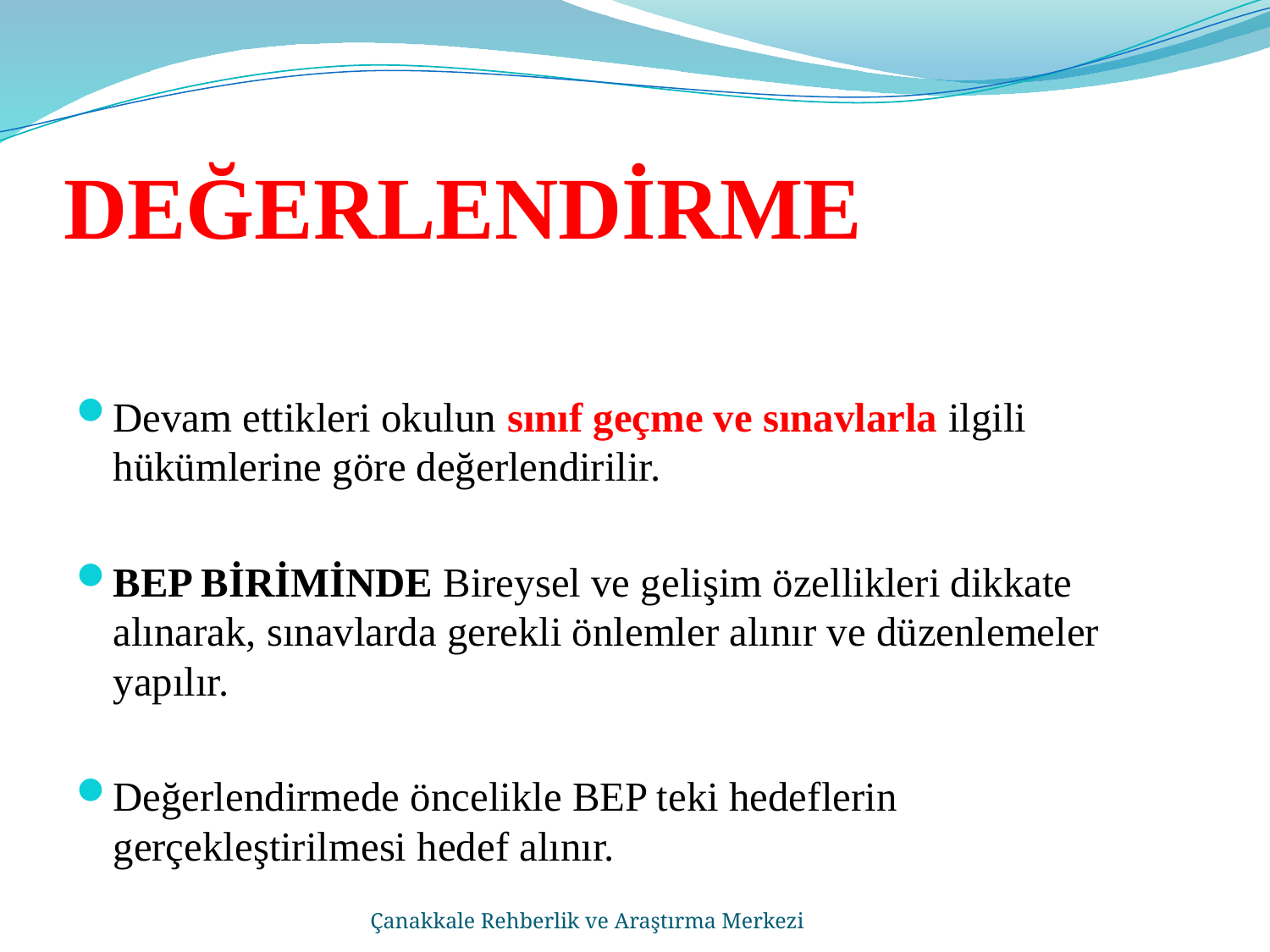

# DEĞERLENDİRME

Devam ettikleri okulun sınıf geçme ve sınavlarla ilgili hükümlerine göre değerlendirilir.

BEP BİRİMİNDE Bireysel ve gelişim özellikleri dikkate alınarak, sınavlarda gerekli önlemler alınır ve düzenlemeler yapılır.

Değerlendirmede öncelikle BEP teki hedeflerin gerçekleştirilmesi hedef alınır.
Çanakkale Rehberlik ve Araştırma Merkezi